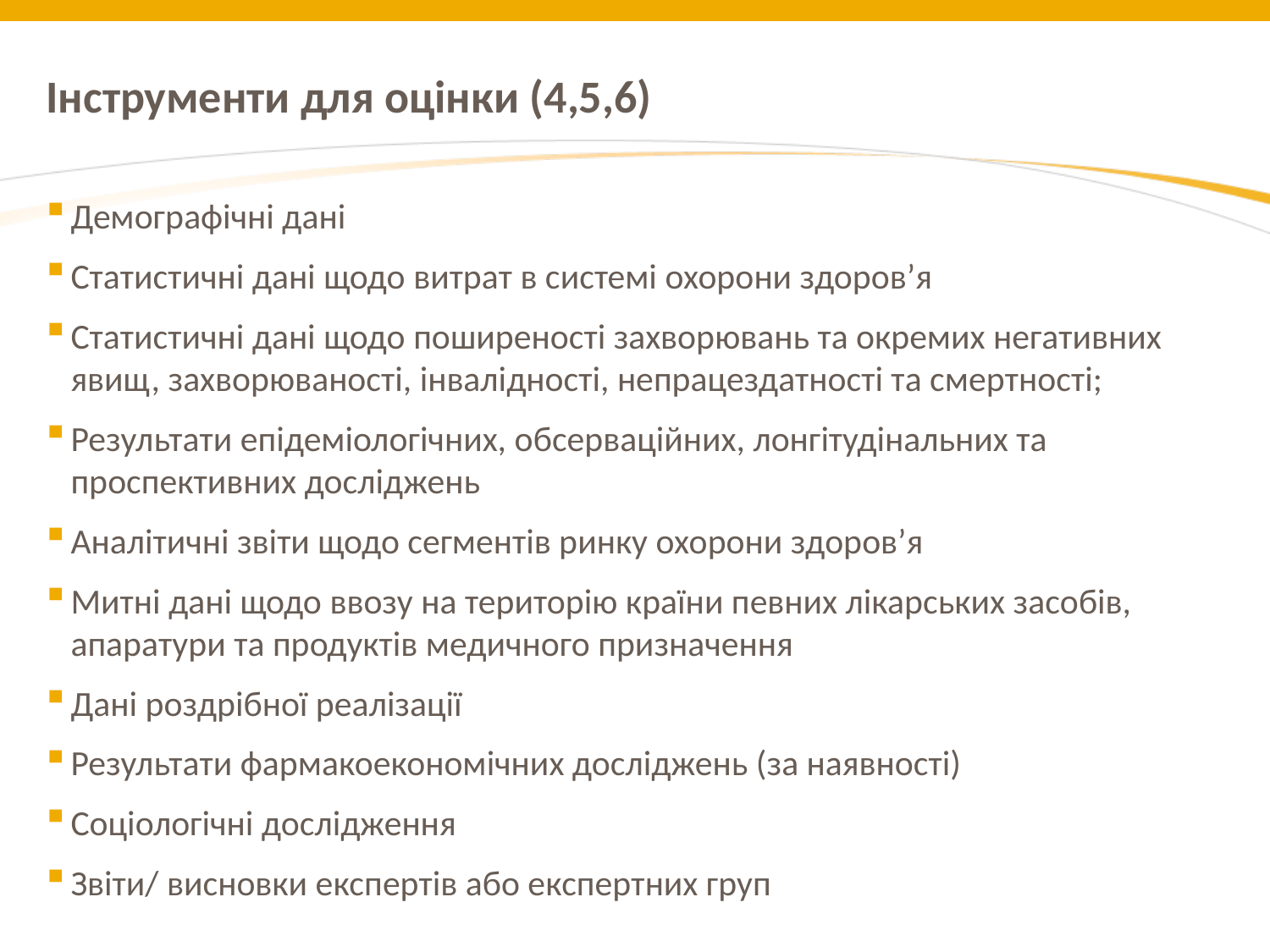

# Інструменти для оцінки (4,5,6)
Демографічні дані
Статистичні дані щодо витрат в системі охорони здоров’я
Статистичні дані щодо поширеності захворювань та окремих негативних явищ, захворюваності, інвалідності, непрацездатності та смертності;
Результати епідеміологічних, обсерваційних, лонгітудінальних та проспективних досліджень
Аналітичні звіти щодо сегментів ринку охорони здоров’я
Митні дані щодо ввозу на територію країни певних лікарських засобів, апаратури та продуктів медичного призначення
Дані роздрібної реалізації
Результати фармакоекономічних досліджень (за наявності)
Соціологічні дослідження
Звіти/ висновки експертів або експертних груп